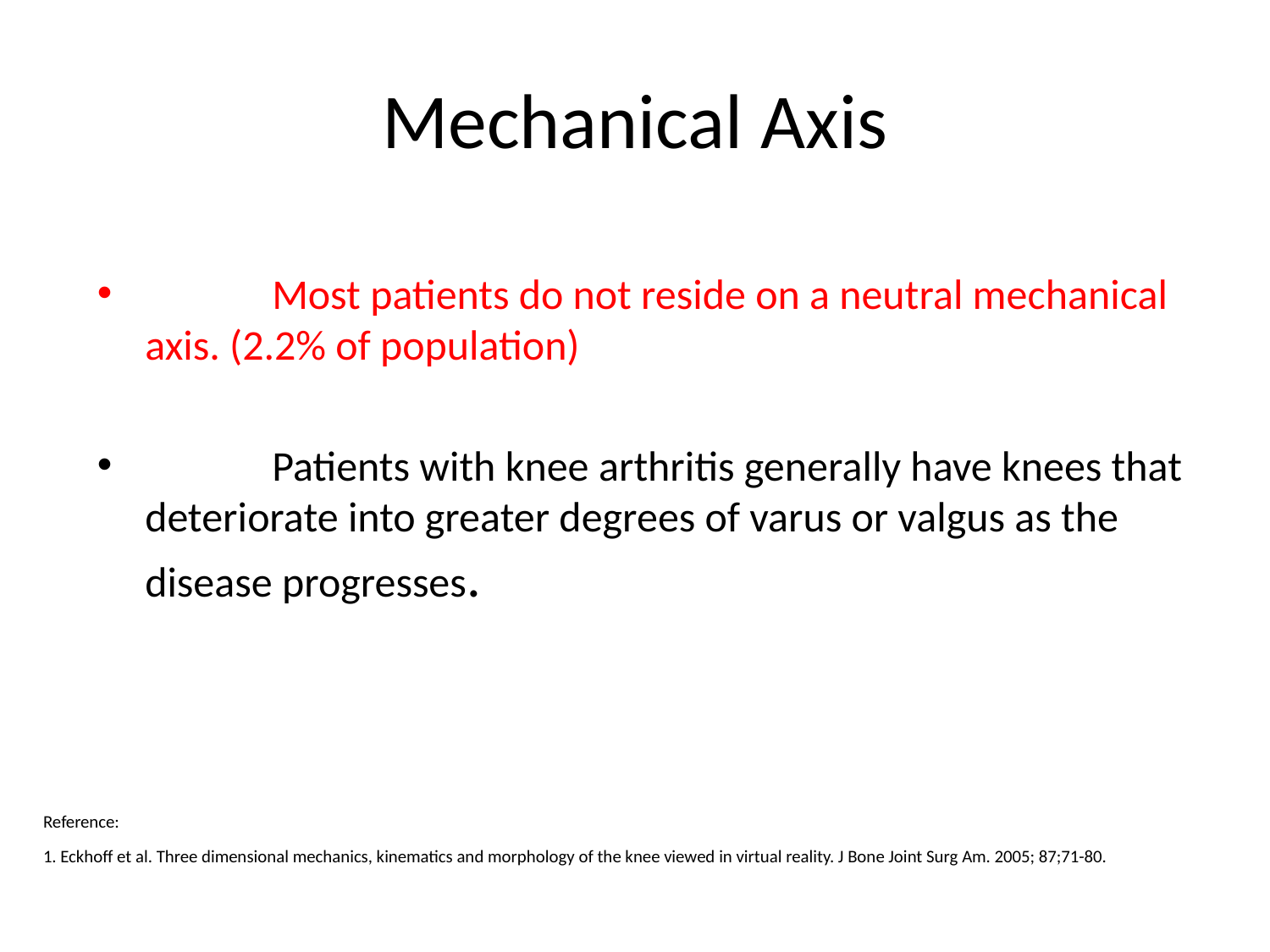

Mechanical Axis

	Most patients do not reside on a neutral mechanical axis. (2.2% of population)

	Patients with knee arthritis generally have knees that deteriorate into greater degrees of varus or valgus as the disease progresses.
Reference:
1. Eckhoff et al. Three dimensional mechanics, kinematics and morphology of the knee viewed in virtual reality. J Bone Joint Surg Am. 2005; 87;71-80.